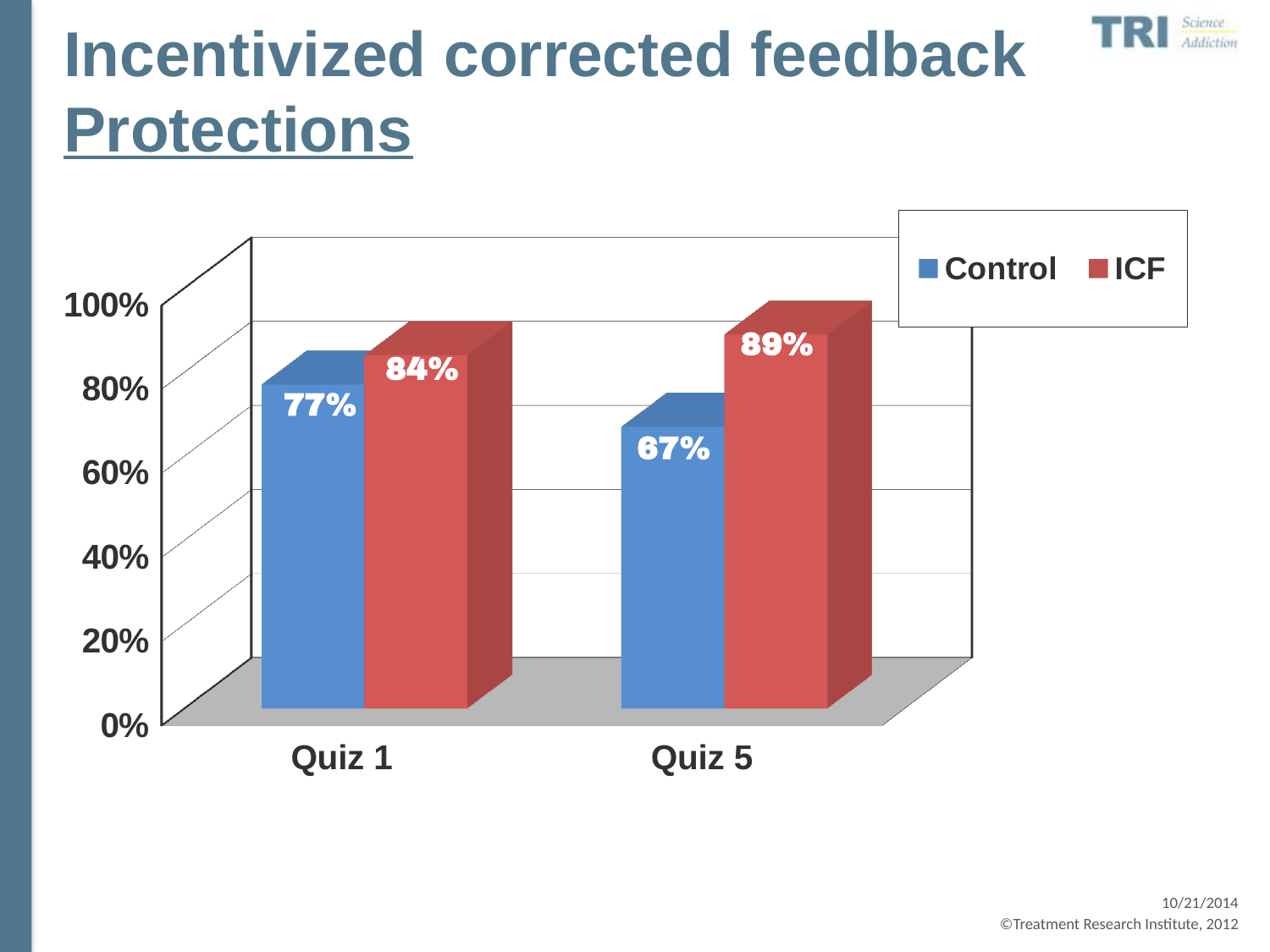

# Incentivized corrected feedback Protections

[unsupported chart]